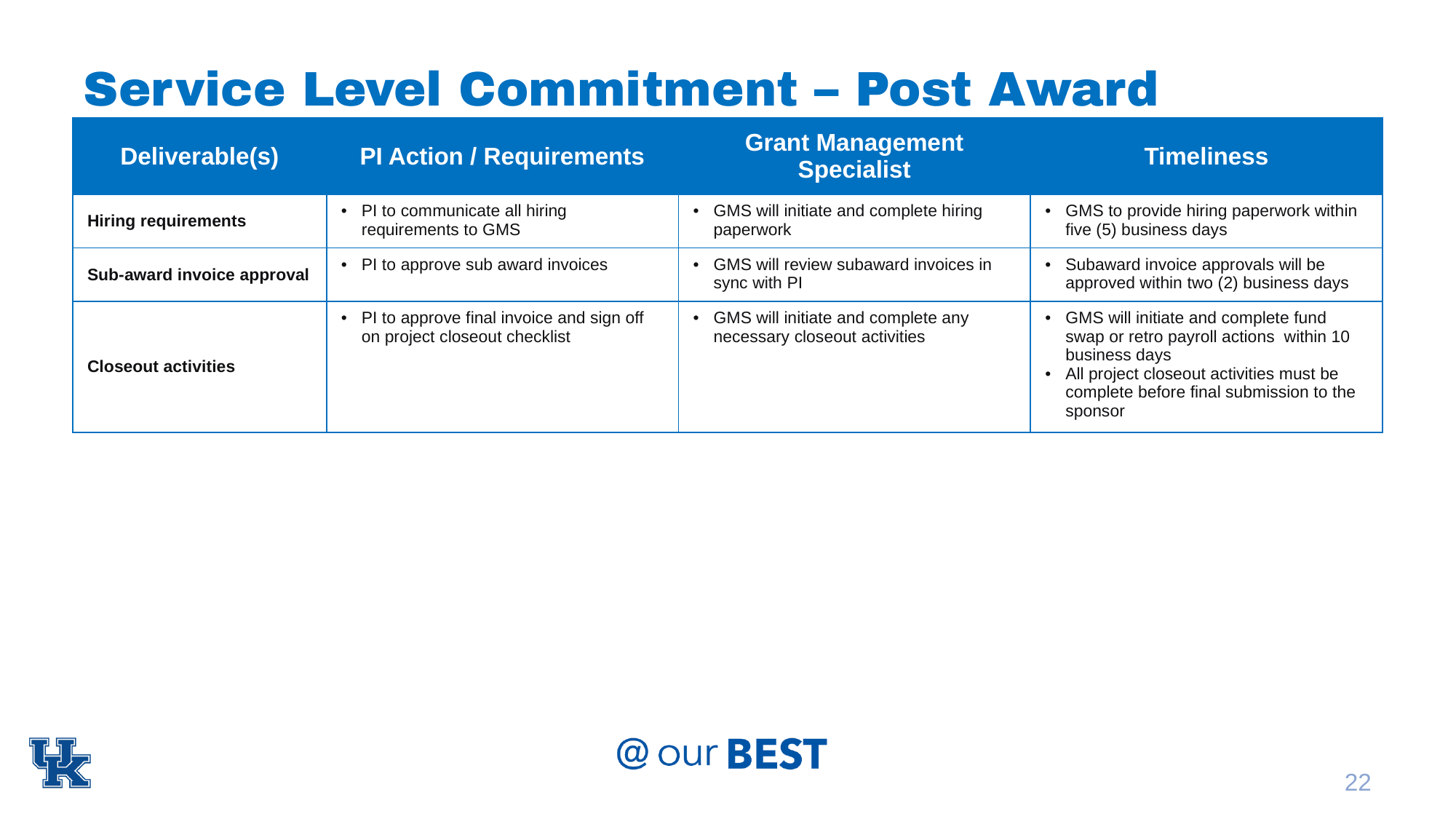

# Service Level Commitment – Post Award
| Deliverable(s) | PI Action / Requirements | Grant Management Specialist | Timeliness |
| --- | --- | --- | --- |
| Hiring requirements | PI to communicate all hiring requirements to GMS | GMS will initiate and complete hiring paperwork | GMS to provide hiring paperwork within five (5) business days |
| Sub-award invoice approval | PI to approve sub award invoices | GMS will review subaward invoices in sync with PI | Subaward invoice approvals will be approved within two (2) business days |
| Closeout activities | PI to approve final invoice and sign off on project closeout checklist | GMS will initiate and complete any necessary closeout activities | GMS will initiate and complete fund swap or retro payroll actions within 10 business days All project closeout activities must be complete before final submission to the sponsor |
22